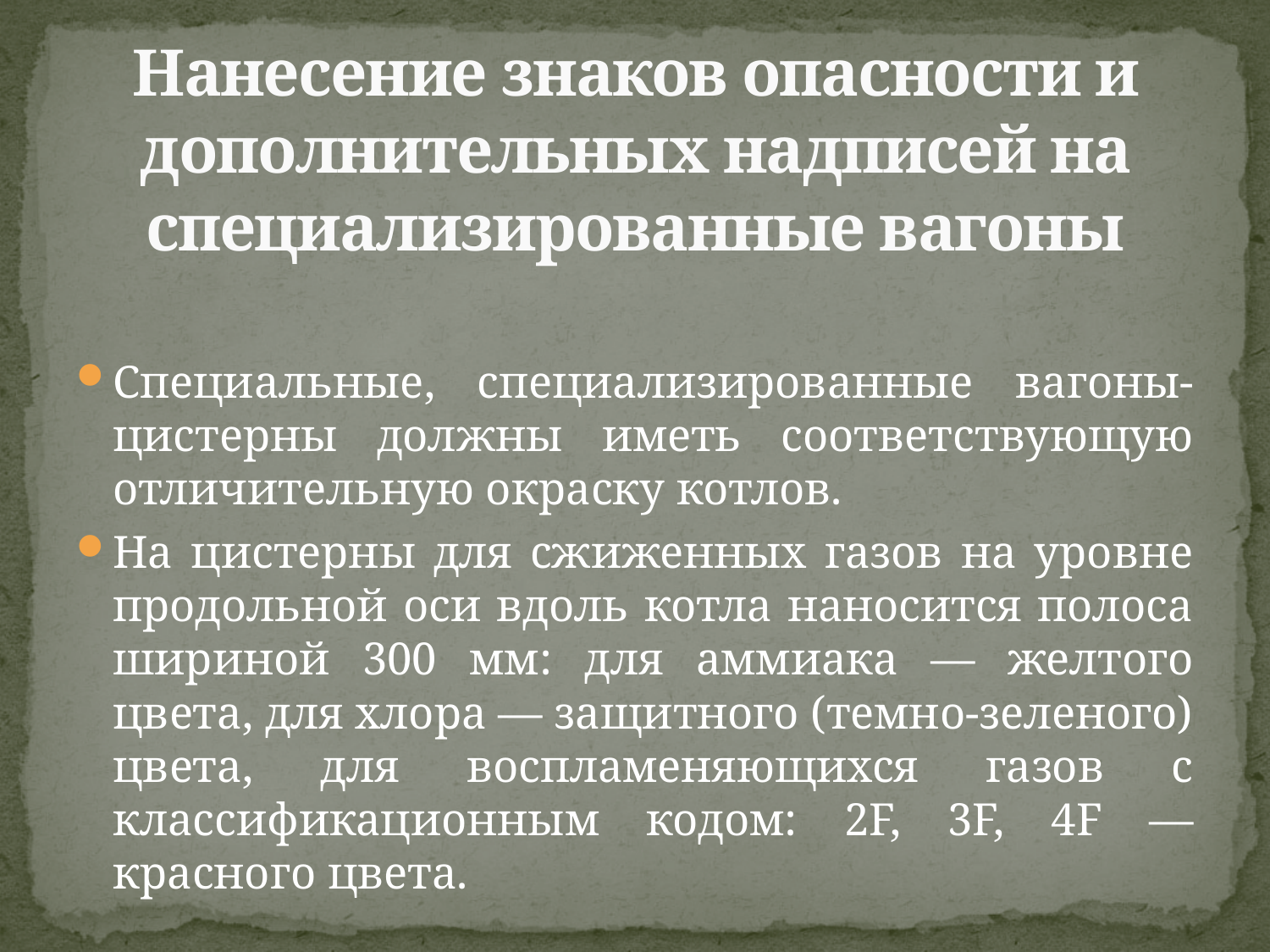

# Нанесение знаков опасности и дополнительных надписей на специализированные вагоны
Специальные, специализированные вагоны-цистерны должны иметь соответствующую отличительную окраску котлов.
На цистерны для сжиженных газов на уровне продольной оси вдоль котла наносится полоса шириной 300 мм: для аммиака — желтого цвета, для хлора — защитного (темно-зеленого) цвета, для воспламеняющихся газов с классификационным кодом: 2F, 3F, 4F — красного цвета.